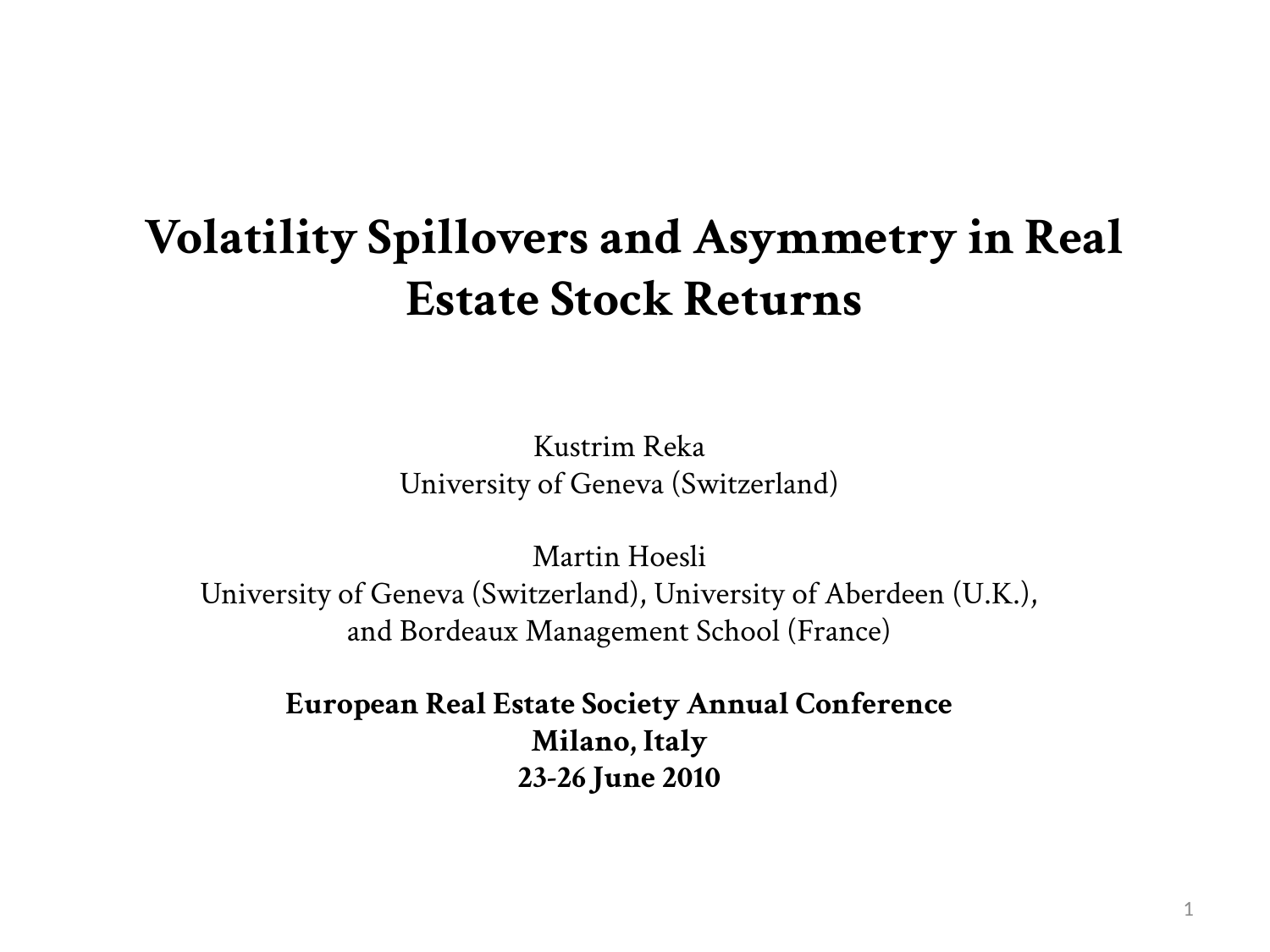

# Volatility Spillovers and Asymmetry in Real Estate Stock Returns
Kustrim Reka
University of Geneva (Switzerland)

Martin Hoesli
University of Geneva (Switzerland), University of Aberdeen (U.K.),
and Bordeaux Management School (France)

European Real Estate Society Annual Conference
Milano, Italy
23-26 June 2010

1